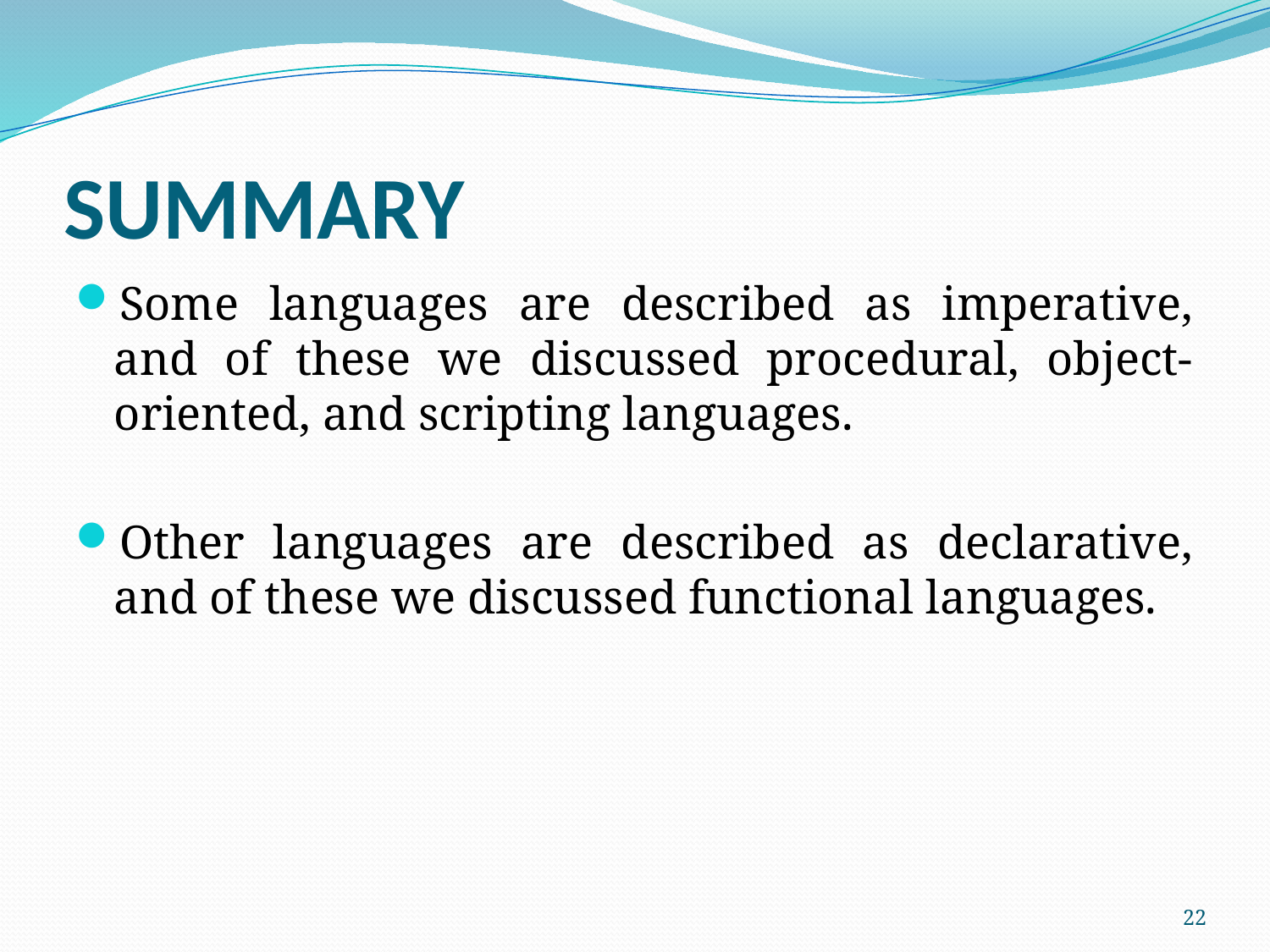

# SUMMARY
Some languages are described as imperative, and of these we discussed procedural, object-oriented, and scripting languages.

Other languages are described as declarative, and of these we discussed functional languages.
22